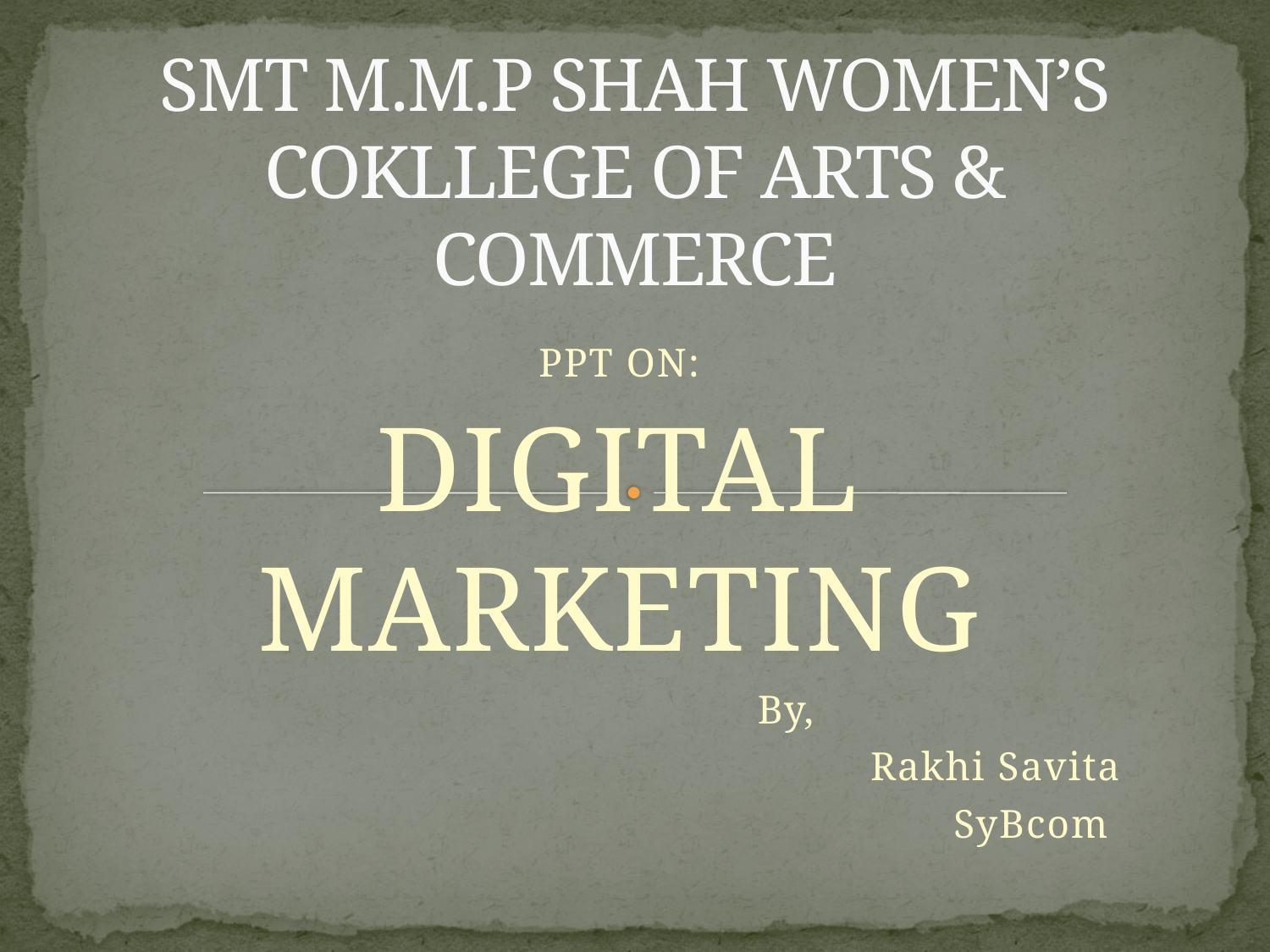

# SMT M.M.P SHAH WOMEN’S COKLLEGE OF ARTS & COMMERCE

PPT ON:
DIGITAL MARKETING
                            By,
Rakhi Savita
SyBcom